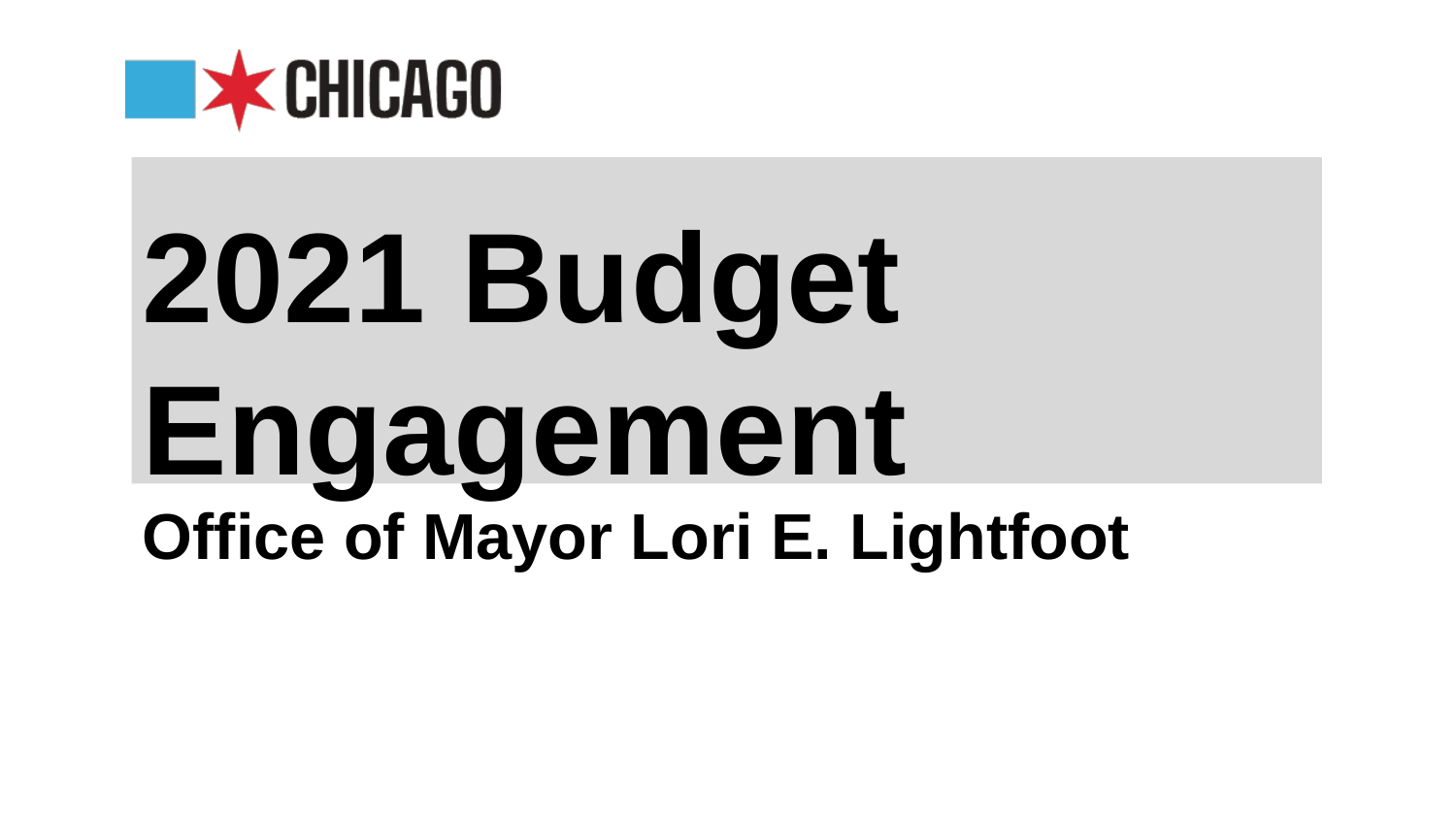

# 2021 Budget Engagement

Office of Mayor Lori E. Lightfoot